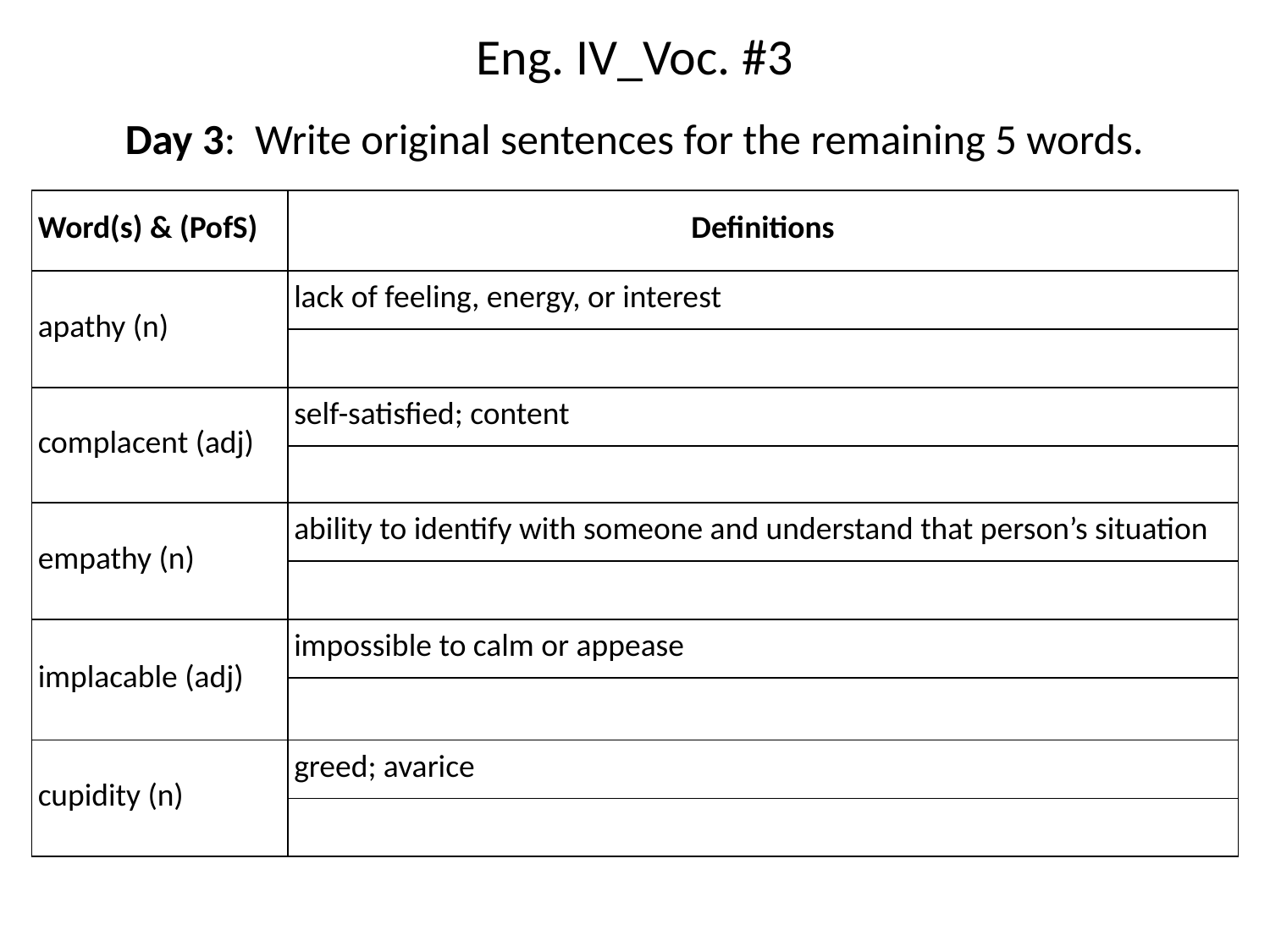

Eng. IV_Voc. #3
# Day 3:  Write original sentences for the remaining 5 words.
| Word(s) & (PofS) | Definitions |
| --- | --- |
| apathy (n) | lack of feeling, energy, or interest |
|  |  |
| complacent (adj) | self-satisfied; content |
|  |  |
| empathy (n) | ability to identify with someone and understand that person’s situation |
|  |  |
| implacable (adj) | impossible to calm or appease |
|  |  |
| cupidity (n) | greed; avarice |
|  |  |